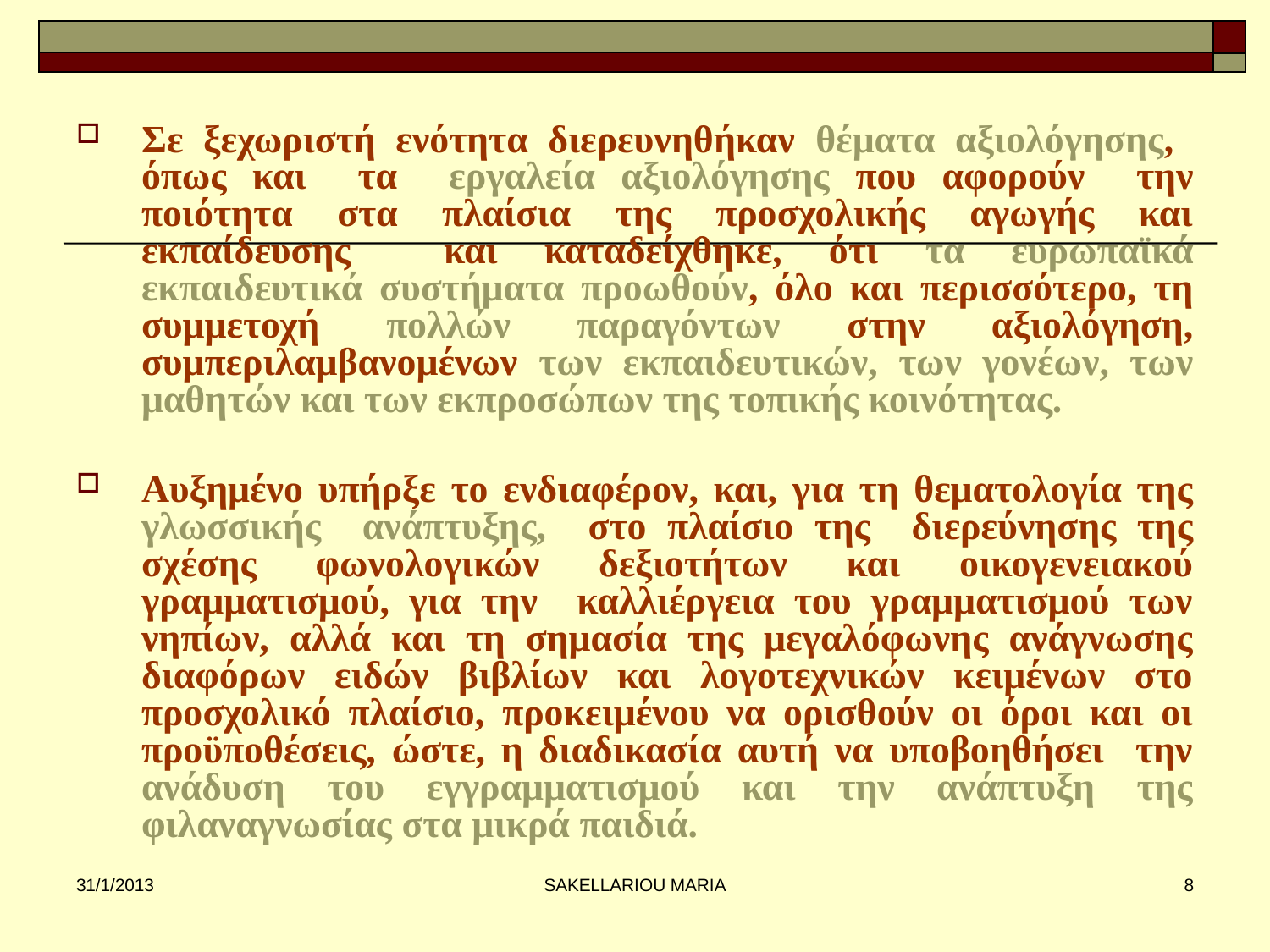

#
Σε ξεχωριστή ενότητα διερευνηθήκαν θέματα αξιολόγησης,  όπως και  τα  εργαλεία αξιολόγησης που αφορούν  την ποιότητα στα πλαίσια της προσχολικής αγωγής και εκπαίδευσης  και καταδείχθηκε, ότι τα ευρωπαϊκά εκπαιδευτικά συστήματα προωθούν, όλο και περισσότερο, τη συμμετοχή πολλών παραγόντων στην αξιολόγηση, συμπεριλαμβανομένων των εκπαιδευτικών, των γονέων, των μαθητών και των εκπροσώπων της τοπικής κοινότητας.

Αυξημένο υπήρξε το ενδιαφέρον, και, για τη θεματολογία της γλωσσικής  ανάπτυξης,  στο πλαίσιο της  διερεύνησης της σχέσης φωνολογικών δεξιοτήτων και οικογενειακού γραμματισμού, για την  καλλιέργεια του γραμματισμού των νηπίων, αλλά και τη σημασία της μεγαλόφωνης ανάγνωσης διαφόρων ειδών βιβλίων και λογοτεχνικών κειμένων στο προσχολικό πλαίσιο, προκειμένου να ορισθούν οι όροι και οι προϋποθέσεις, ώστε, η διαδικασία αυτή να υποβοηθήσει  την ανάδυση του εγγραμματισμού και την ανάπτυξη της φιλαναγνωσίας στα μικρά παιδιά.

31/1/2013
SAKELLARIOU MARIA
8